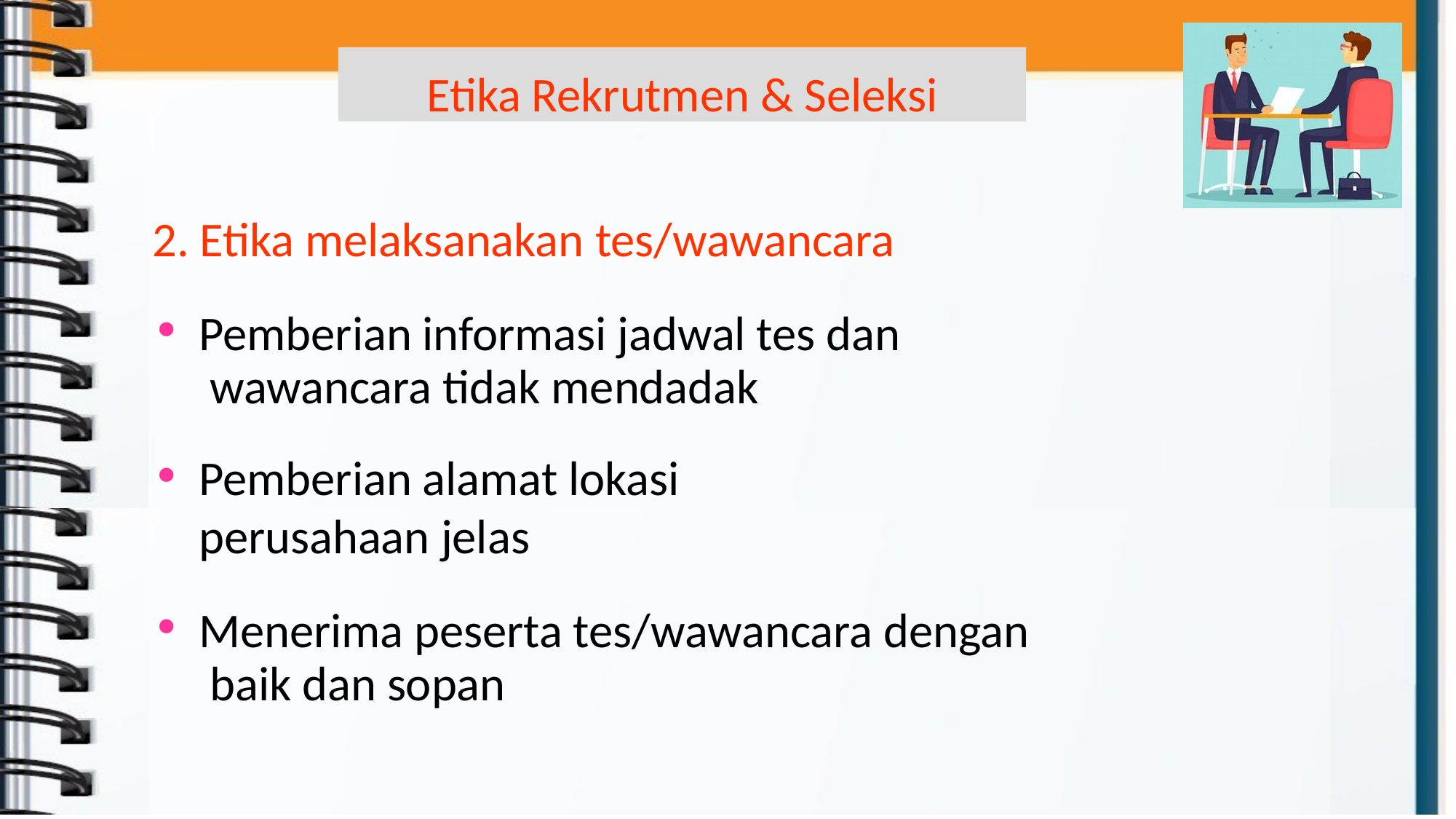

Etika Rekrutmen & Seleksi
2. Etika melaksanakan tes/wawancara
Pemberian informasi jadwal tes dan  wawancara tidak mendadak
Pemberian alamat lokasi perusahaan jelas
Menerima peserta tes/wawancara dengan  baik dan sopan